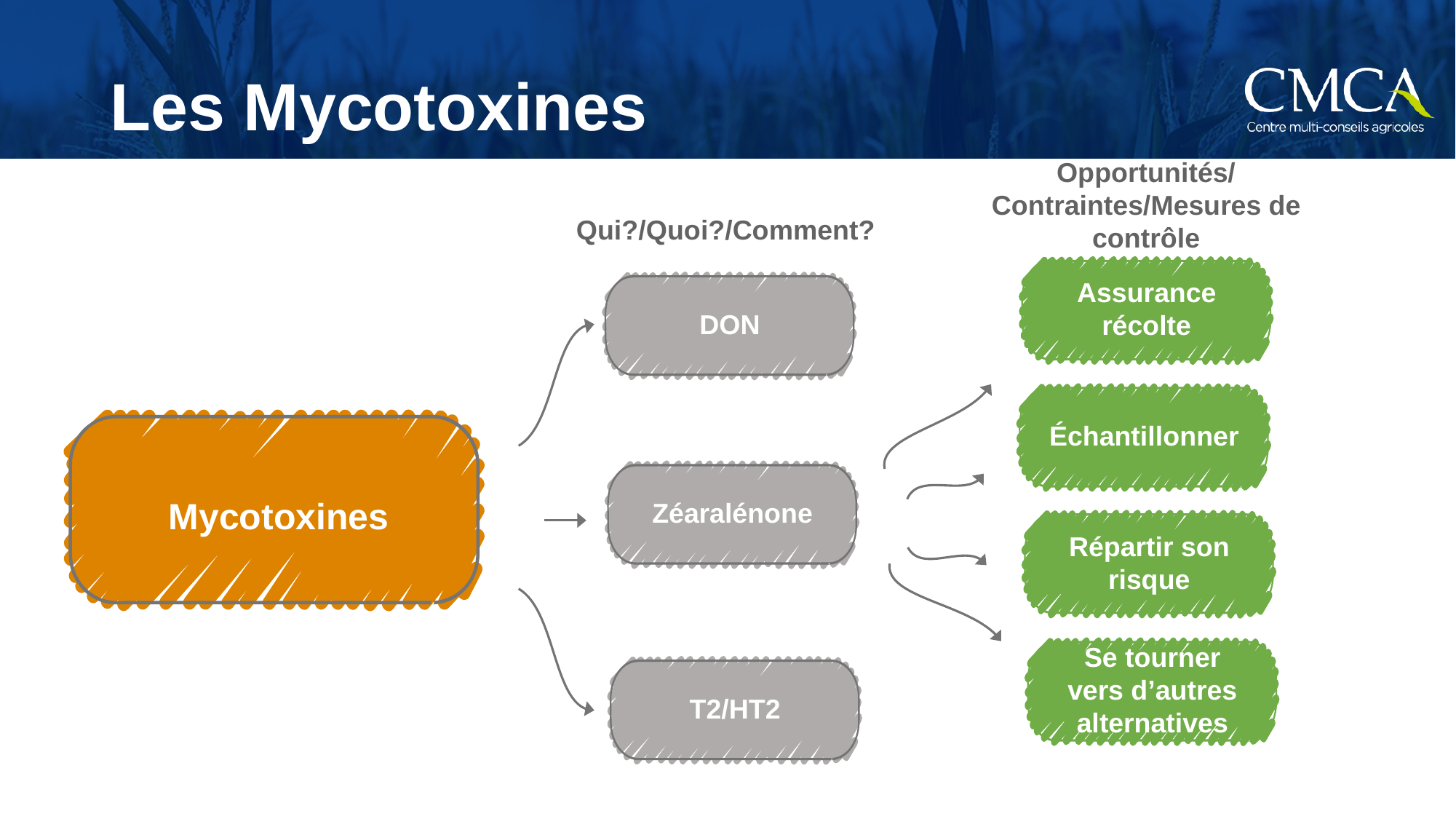

# Les Mycotoxines
Opportunités/Contraintes/Mesures de contrôle
Qui?/Quoi?/Comment?

Assurance récolte

DON

Échantillonner

 Mycotoxines

Zéaralénone

Répartir son risque

Se tourner vers d’autres alternatives

T2/HT2